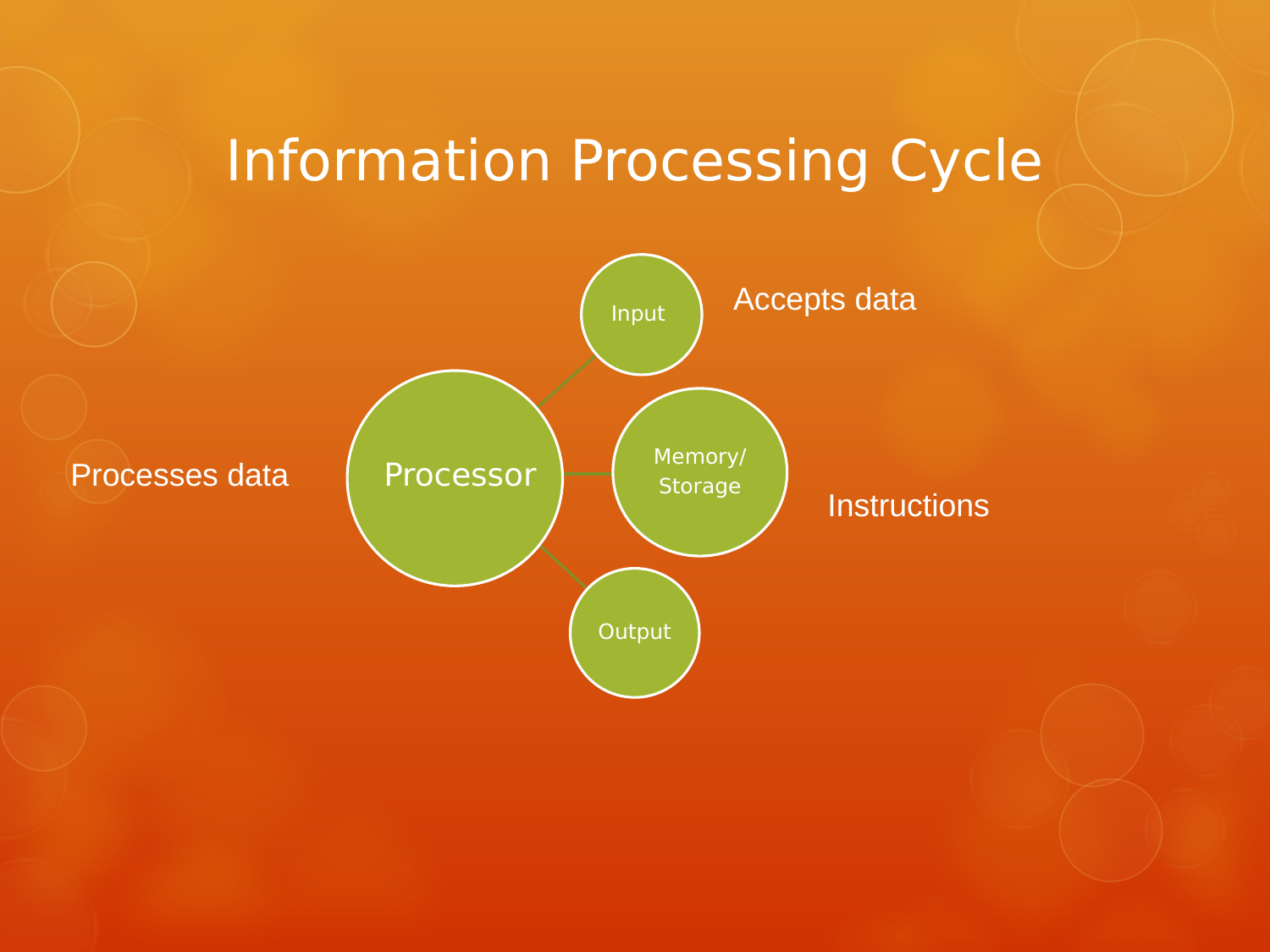

# Information Processing Cycle

Input
Accepts data

Memory/
Storage
Processor
Processes data

Instructions

Output